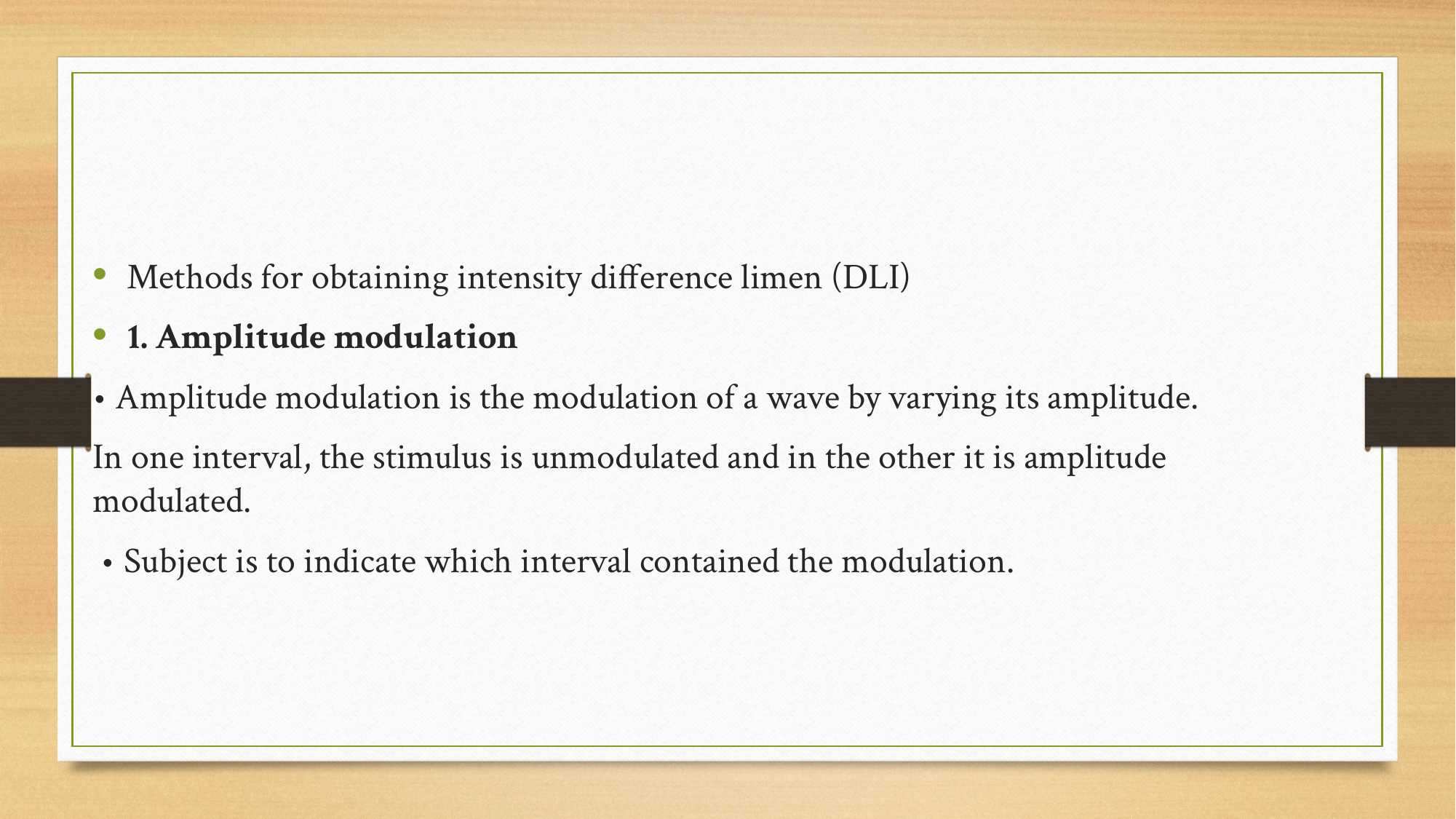

#
Methods for obtaining intensity difference limen (DLI)
1. Amplitude modulation
• Amplitude modulation is the modulation of a wave by varying its amplitude.
In one interval, the stimulus is unmodulated and in the other it is amplitude modulated.
 • Subject is to indicate which interval contained the modulation.